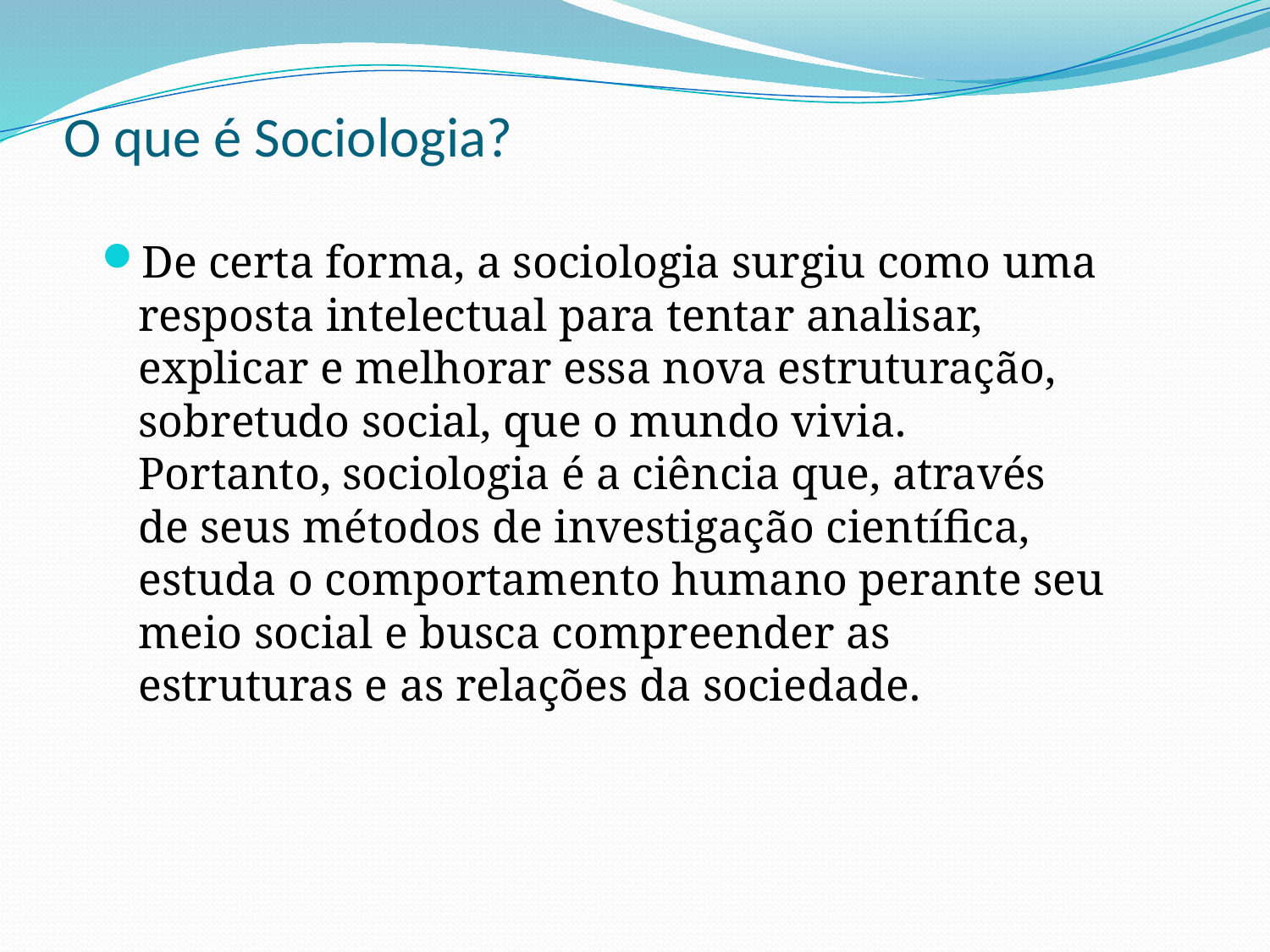

# O que é Sociologia?
De certa forma, a sociologia surgiu como uma resposta intelectual para tentar analisar, explicar e melhorar essa nova estruturação, sobretudo social, que o mundo vivia. Portanto, sociologia é a ciência que, através de seus métodos de investigação científica, estuda o comportamento humano perante seu meio social e busca compreender as estruturas e as relações da sociedade.